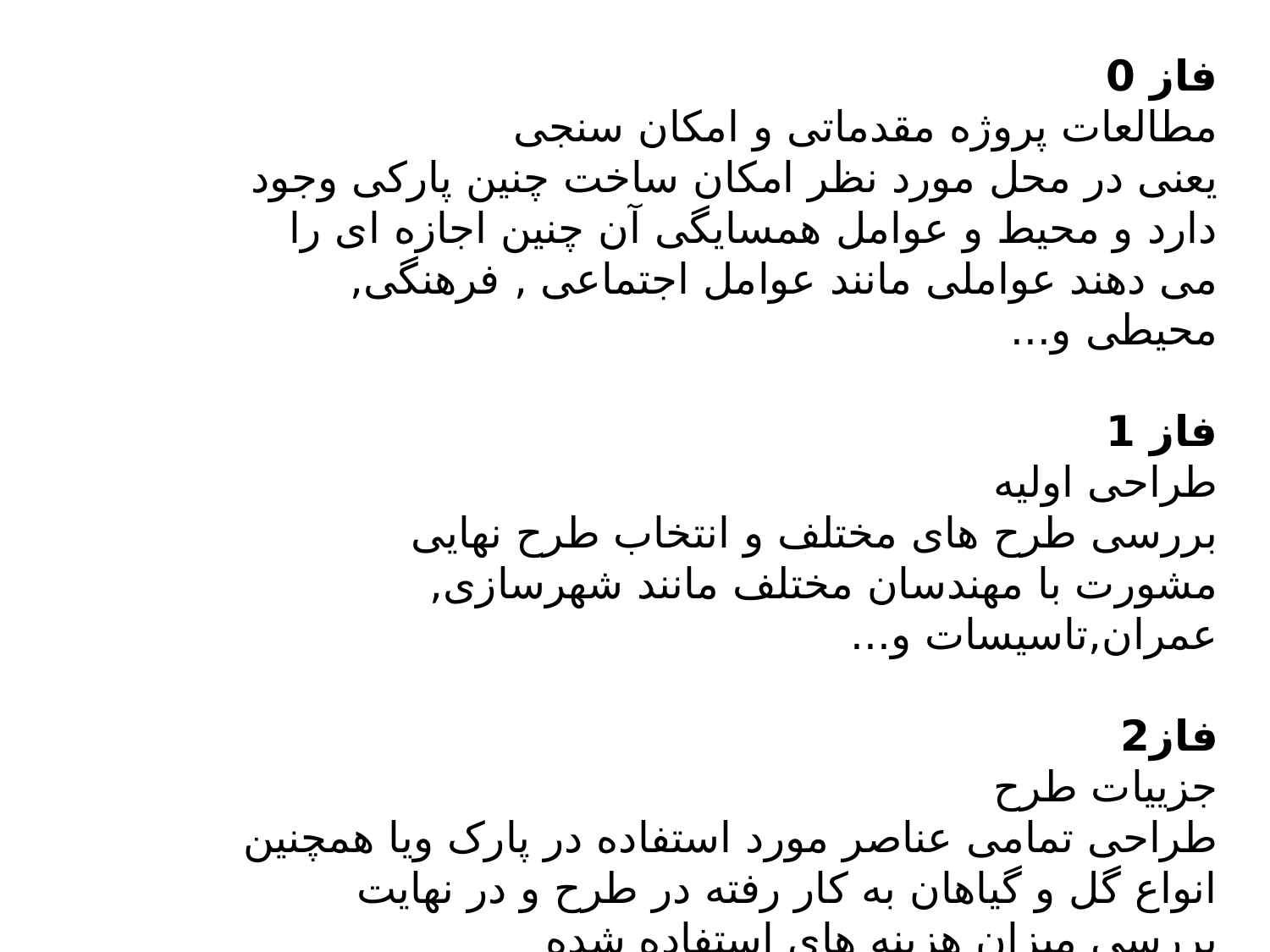

فاز 0
مطالعات پروژه مقدماتی و امکان سنجی
یعنی در محل مورد نظر امکان ساخت چنین پارکی وجود دارد و محیط و عوامل همسایگی آن چنین اجازه ای را می دهند عواملی مانند عوامل اجتماعی , فرهنگی, محیطی و...

فاز 1
طراحی اولیه
بررسی طرح های مختلف و انتخاب طرح نهایی
مشورت با مهندسان مختلف مانند شهرسازی,
عمران,تاسیسات و...

فاز2
جزییات طرح
طراحی تمامی عناصر مورد استفاده در پارک ویا همچنین انواع گل و گیاهان به کار رفته در طرح و در نهایت بررسی میزان هزینه های استفاده شده
(متره و برآورد) طرح نهایی